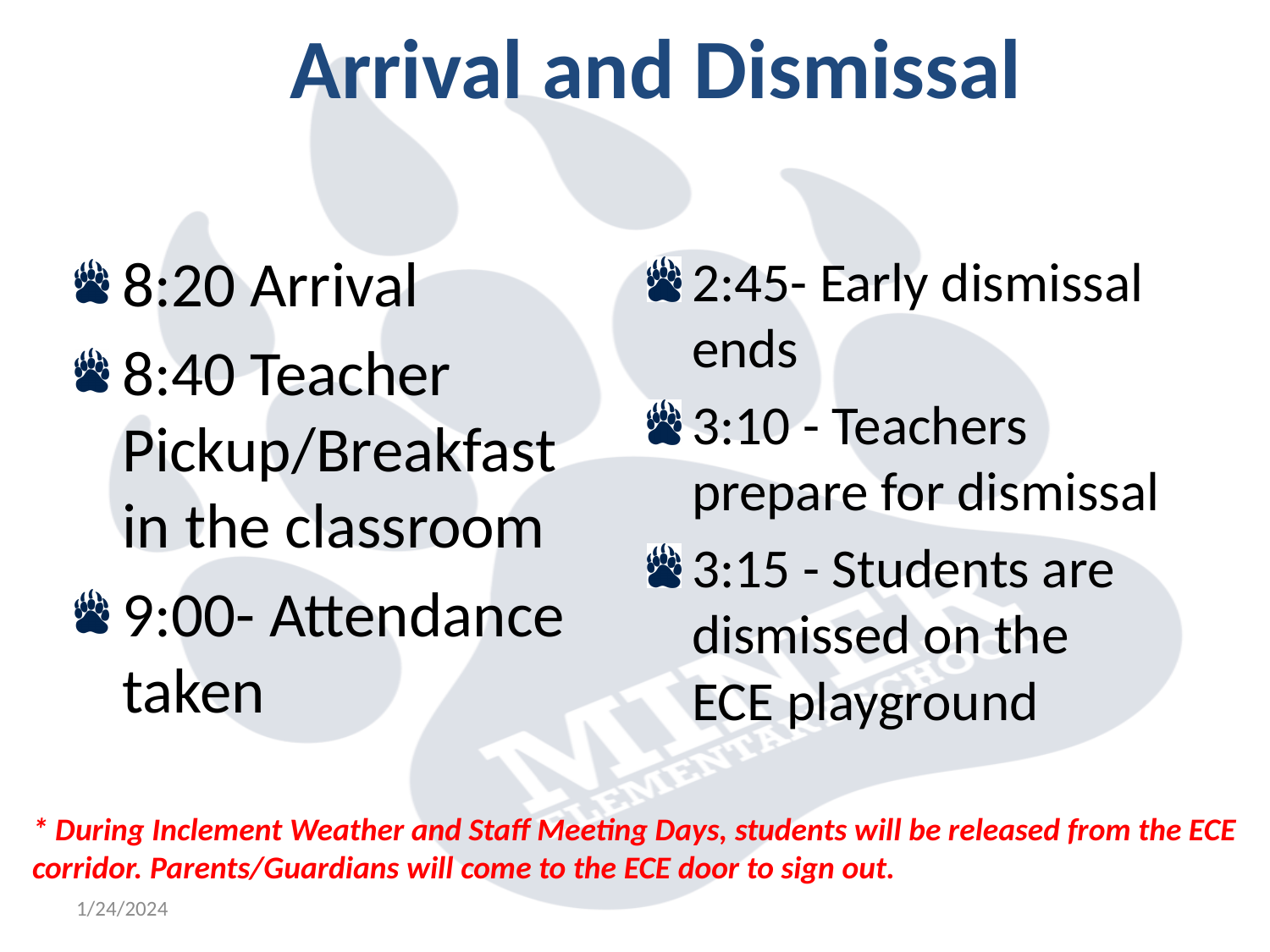

Arrival and Dismissal

8:20 Arrival
8:40 Teacher Pickup/Breakfast in the classroom
9:00- Attendance taken

2:45- Early dismissal ends
3:10 - Teachers prepare for dismissal
3:15 - Students are dismissed on the ECE playground

* During Inclement Weather and Staff Meeting Days, students will be released from the ECE corridor. Parents/Guardians will come to the ECE door to sign out.

1/24/2024